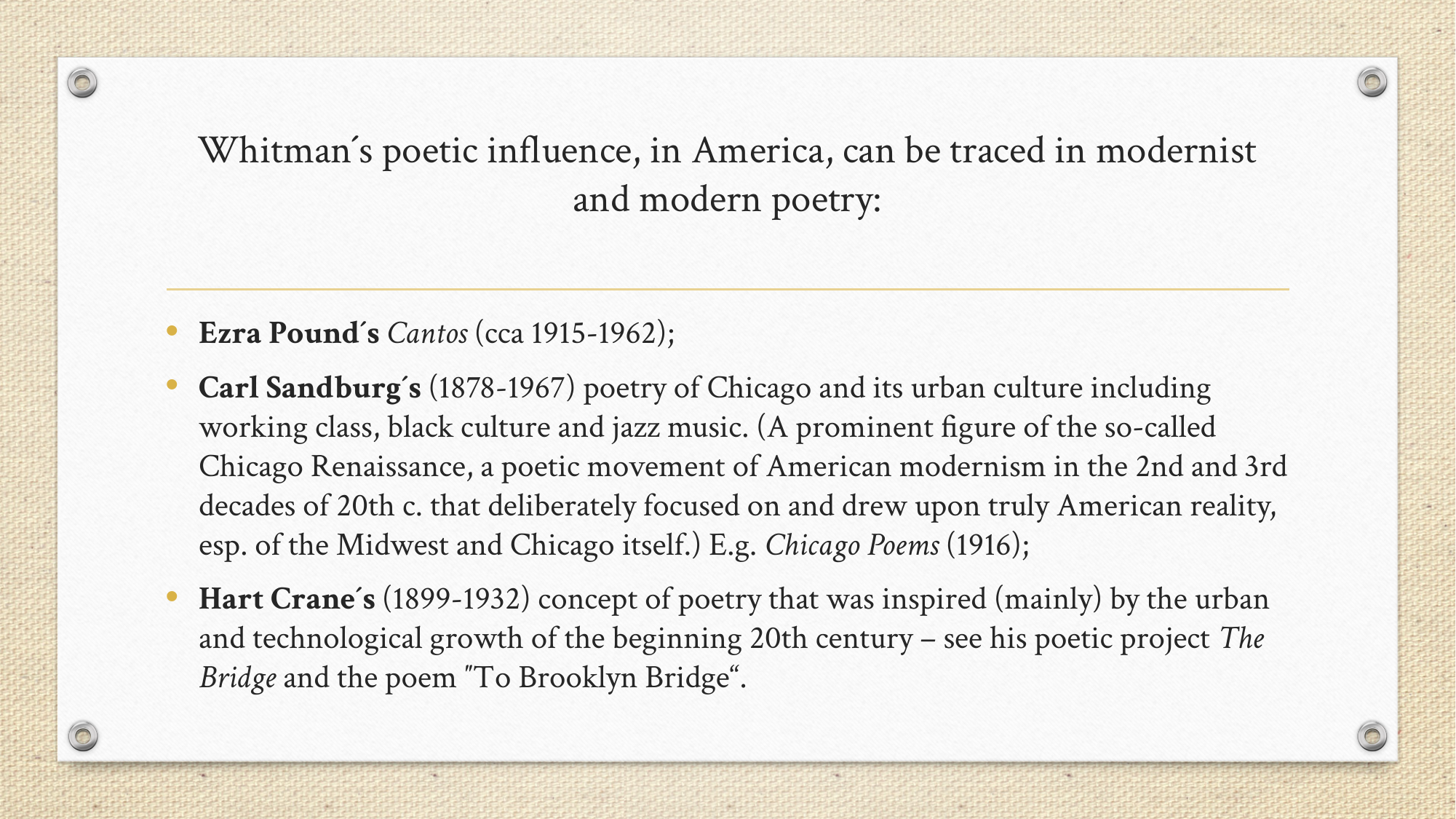

# Whitman´s poetic influence, in America, can be traced in modernist and modern poetry:
Ezra Pound´s Cantos (cca 1915-1962);
Carl Sandburg´s (1878-1967) poetry of Chicago and its urban culture including working class, black culture and jazz music. (A prominent figure of the so-called Chicago Renaissance, a poetic movement of American modernism in the 2nd and 3rd decades of 20th c. that deliberately focused on and drew upon truly American reality, esp. of the Midwest and Chicago itself.) E.g. Chicago Poems (1916);
Hart Crane´s (1899-1932) concept of poetry that was inspired (mainly) by the urban and technological growth of the beginning 20th century – see his poetic project The Bridge and the poem ″To Brooklyn Bridge“.